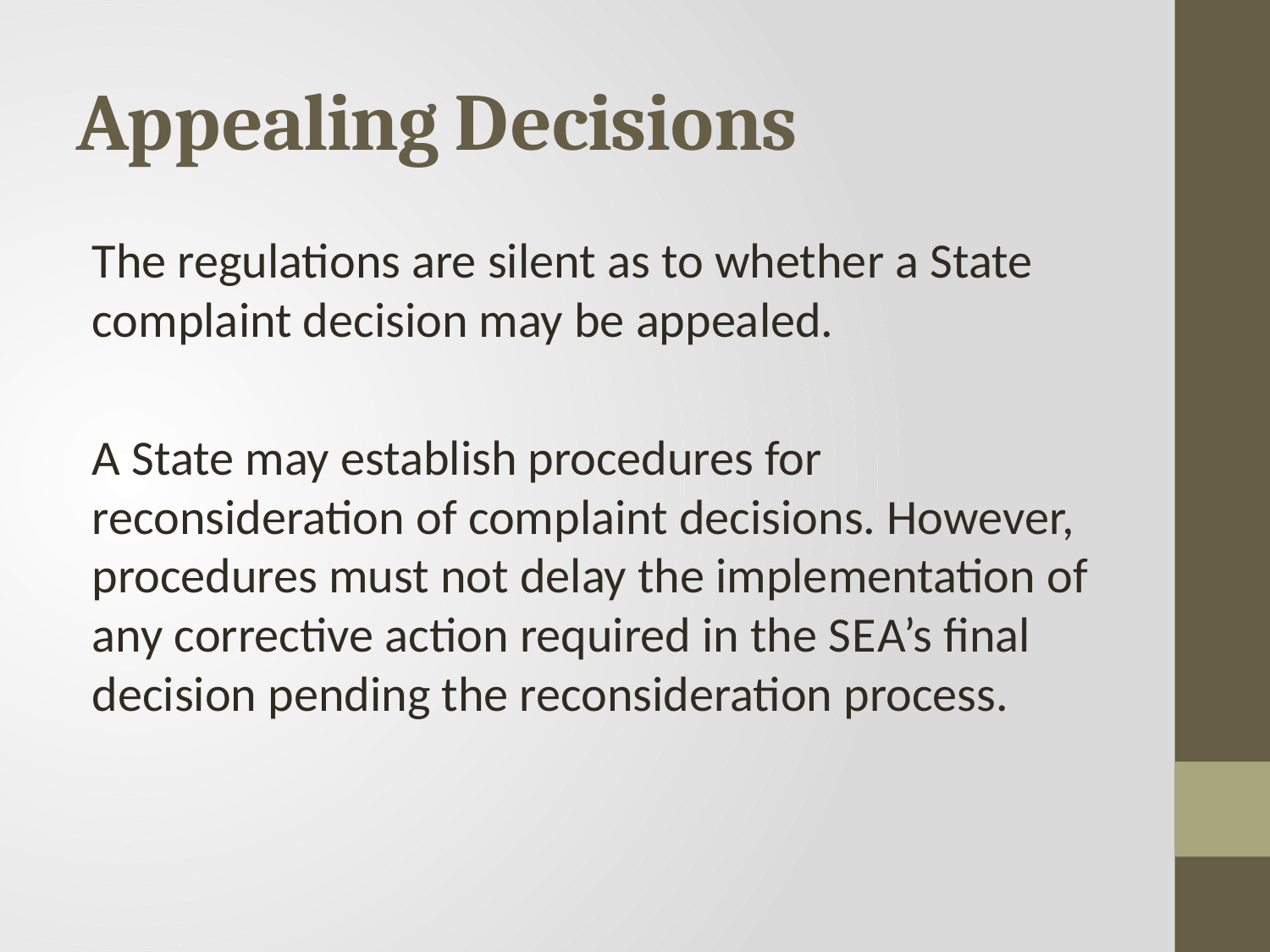

# Appealing Decisions
The regulations are silent as to whether a State complaint decision may be appealed.

A State may establish procedures for reconsideration of complaint decisions. However, procedures must not delay the implementation of any corrective action required in the S E A’s final decision pending the reconsideration process.